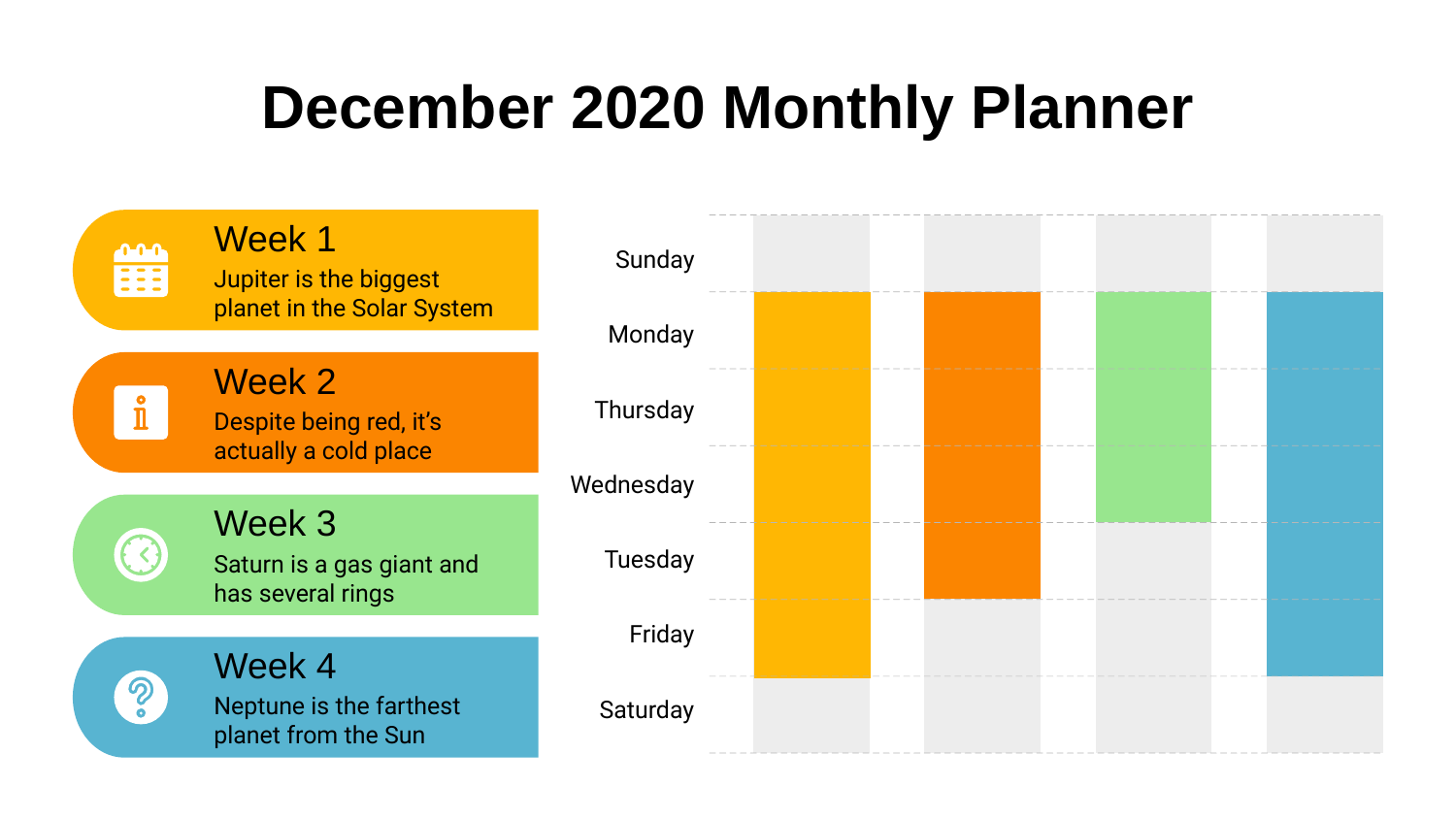

# December 2020 Monthly Planner

Week 1

Sunday

Jupiter is the biggest planet in the Solar System

Monday

Week 2

Thursday
Despite being red, it’s actually a cold place

Wednesday

Week 3

Tuesday
Saturn is a gas giant and has several rings

Friday

Week 4

Neptune is the farthest planet from the Sun
Saturday